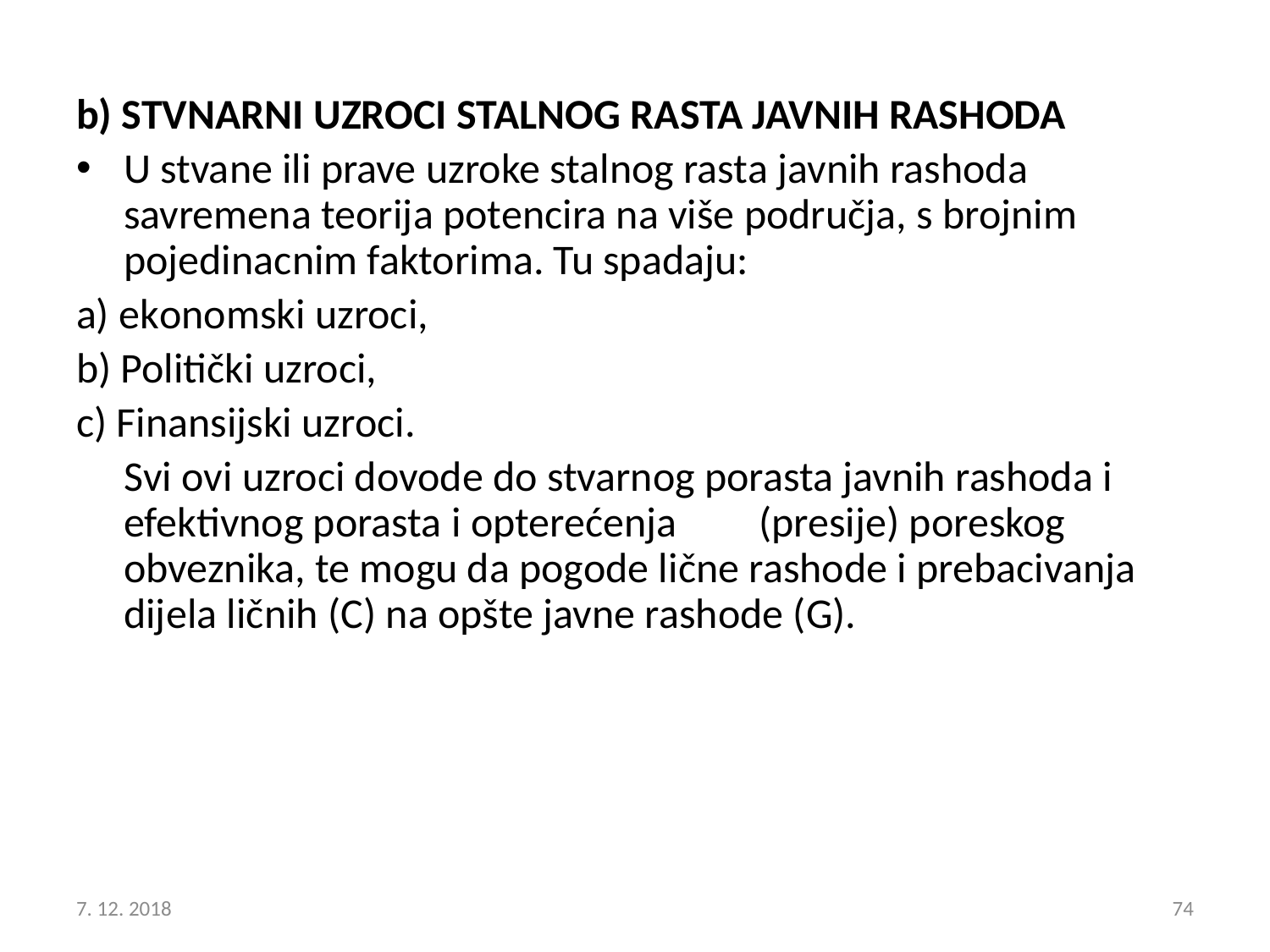

b) STVNARNI UZROCI STALNOG RASTA JAVNIH RASHODA
U stvane ili prave uzroke stalnog rasta javnih rashoda savremena teorija potencira na više područja, s brojnim pojedinacnim faktorima. Tu spadaju:
a) ekonomski uzroci,
b) Politički uzroci,
c) Finansijski uzroci.
	Svi ovi uzroci dovode do stvarnog porasta javnih rashoda i efektivnog porasta i opterećenja	(presije) poreskog obveznika, te mogu da pogode lične rashode i prebacivanja dijela ličnih (C) na opšte javne rashode (G).
7. 12. 2018
74